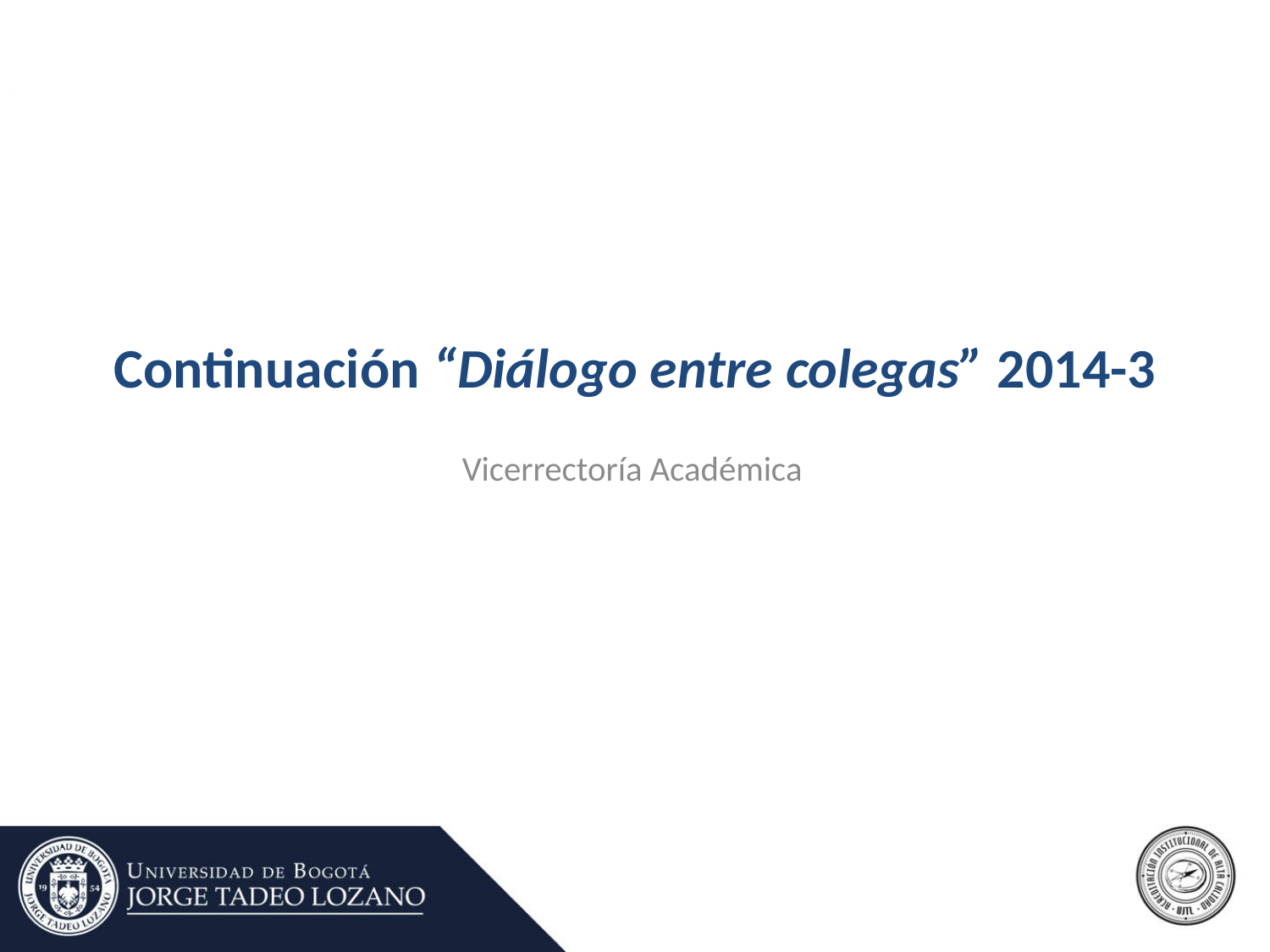

# Continuación “Diálogo entre colegas” 2014-3
Vicerrectoría Académica